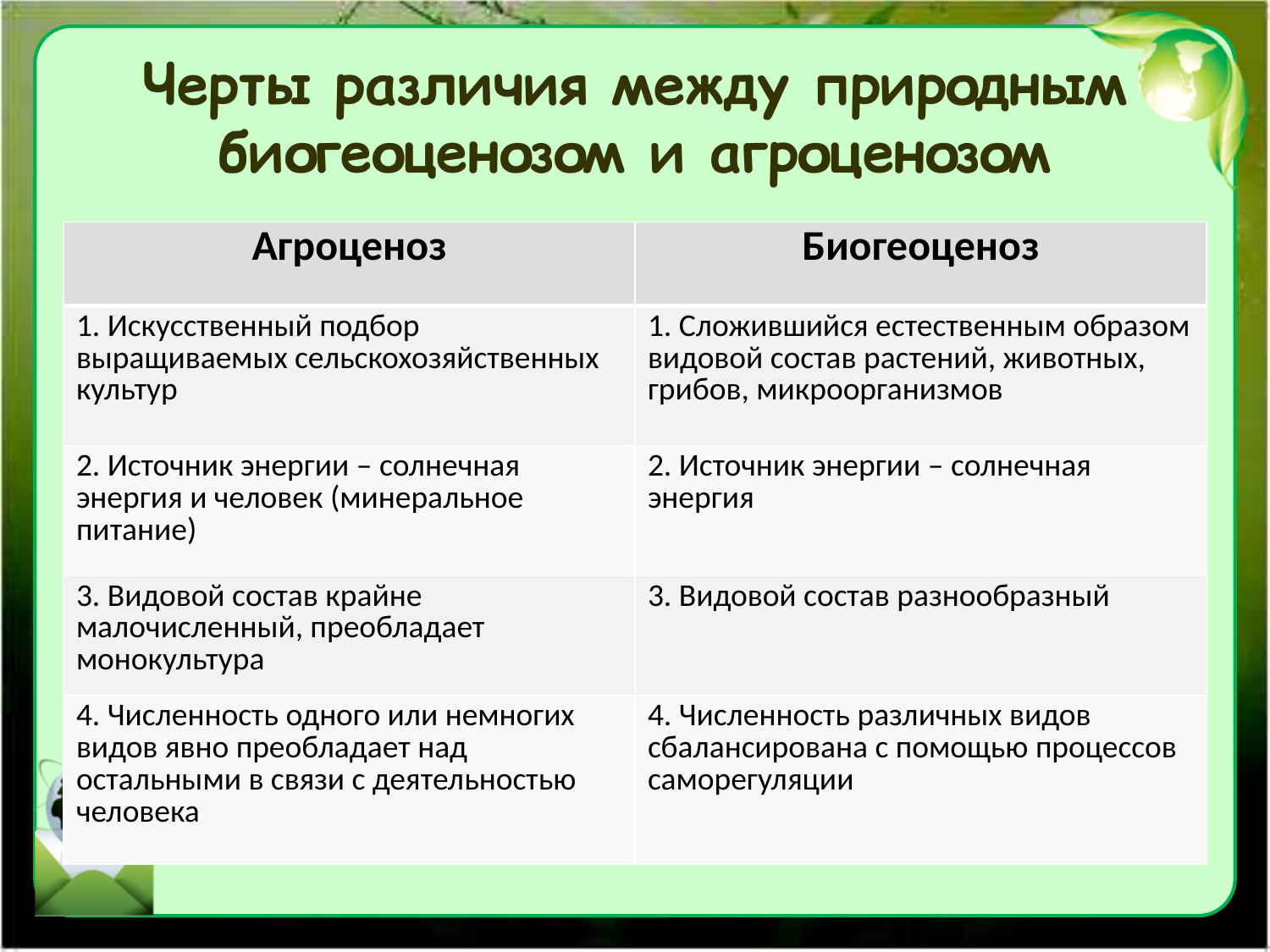

# Черты различия между природным биогеоценозом и агроценозом
| Агроценоз | Биогеоценоз |
| --- | --- |
| 1. Искусственный подбор выращиваемых сельскохозяйственных культур | 1. Сложившийся естественным образом видовой состав растений, животных, грибов, микроорганизмов |
| 2. Источник энергии – солнечная энергия и человек (минеральное питание) | 2. Источник энергии – солнечная энергия |
| 3. Видовой состав крайне малочисленный, преобладает монокультура | 3. Видовой состав разнообразный |
| 4. Численность одного или немногих видов явно преобладает над остальными в связи с деятельностью человека | 4. Численность различных видов сбалансирована с помощью процессов саморегуляции |